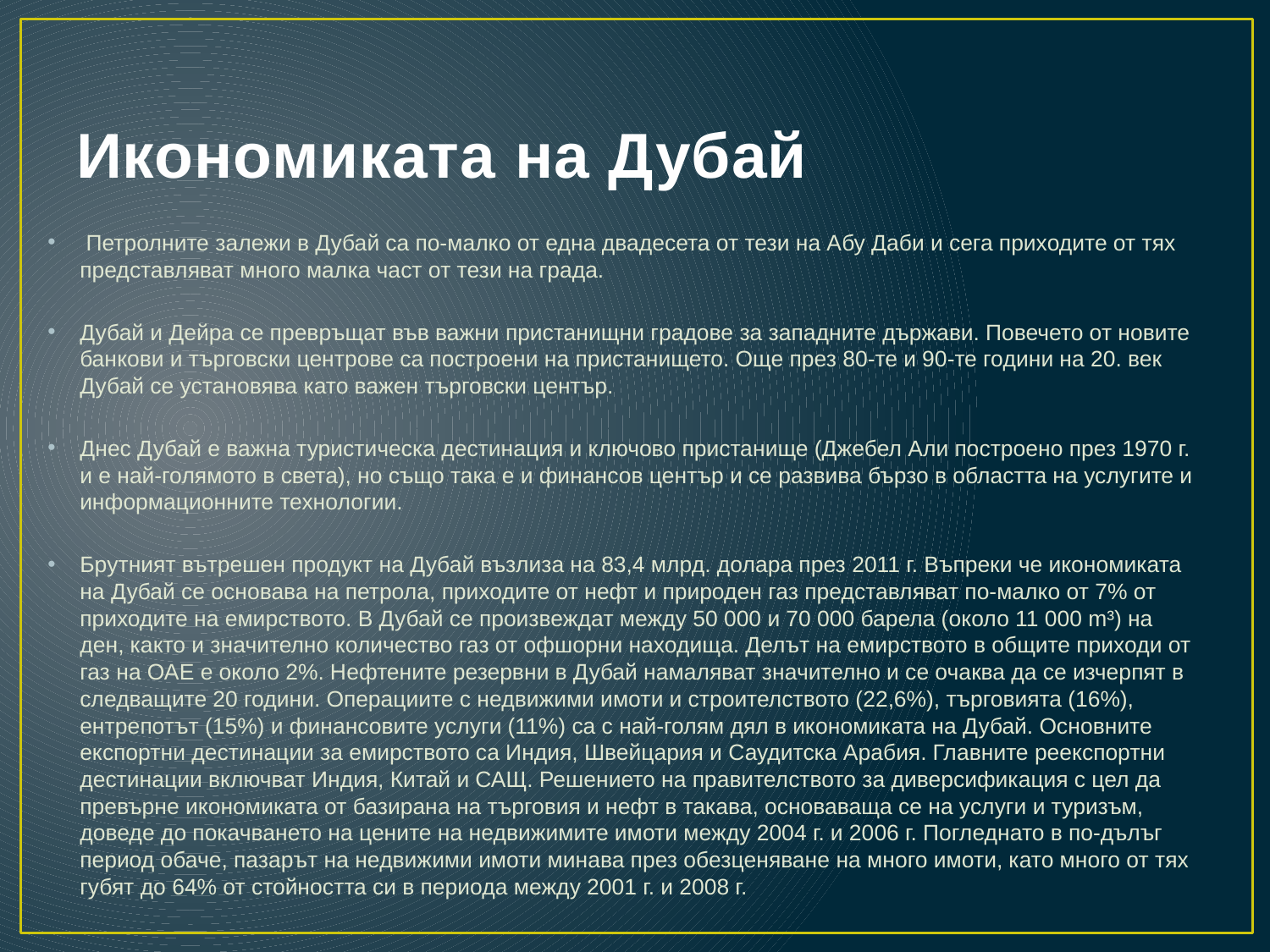

# Икономиката на Дубай
 Петролните залежи в Дубай са по-малко от една двадесета от тези на Абу Даби и сега приходите от тях представляват много малка част от тези на града.

Дубай и Дейра се превръщат във важни пристанищни градове за западните държави. Повечето от новите банкови и търговски центрове са построени на пристанището. Още през 80-те и 90-те години на 20. век Дубай се установява като важен търговски център.

Днес Дубай е важна туристическа дестинация и ключово пристанище (Джебел Али построено през 1970 г. и е най-голямото в света), но също така е и финансов център и се развива бързо в областта на услугите и информационните технологии.

Брутният вътрешен продукт на Дубай възлиза на 83,4 млрд. долара през 2011 г. Въпреки че икономиката на Дубай се основава на петрола, приходите от нефт и природен газ представляват по-малко от 7% от приходите на емирството. В Дубай се произвеждат между 50 000 и 70 000 барела (около 11 000 m³) на ден, както и значително количество газ от офшорни находища. Делът на емирството в общите приходи от газ на ОАЕ е около 2%. Нефтените резервни в Дубай намаляват значително и се очаква да се изчерпят в следващите 20 години. Операциите с недвижими имоти и строителството (22,6%), търговията (16%), ентрепотът (15%) и финансовите услуги (11%) са с най-голям дял в икономиката на Дубай. Основните експортни дестинации за емирството са Индия, Швейцария и Саудитска Арабия. Главните реекспортни дестинации включват Индия, Китай и САЩ. Решението на правителството за диверсификация с цел да превърне икономиката от базирана на търговия и нефт в такава, основаваща се на услуги и туризъм, доведе до покачването на цените на недвижимите имоти между 2004 г. и 2006 г. Погледнато в по-дълъг период обаче, пазарът на недвижими имоти минава през обезценяване на много имоти, като много от тях губят до 64% от стойността си в периода между 2001 г. и 2008 г.